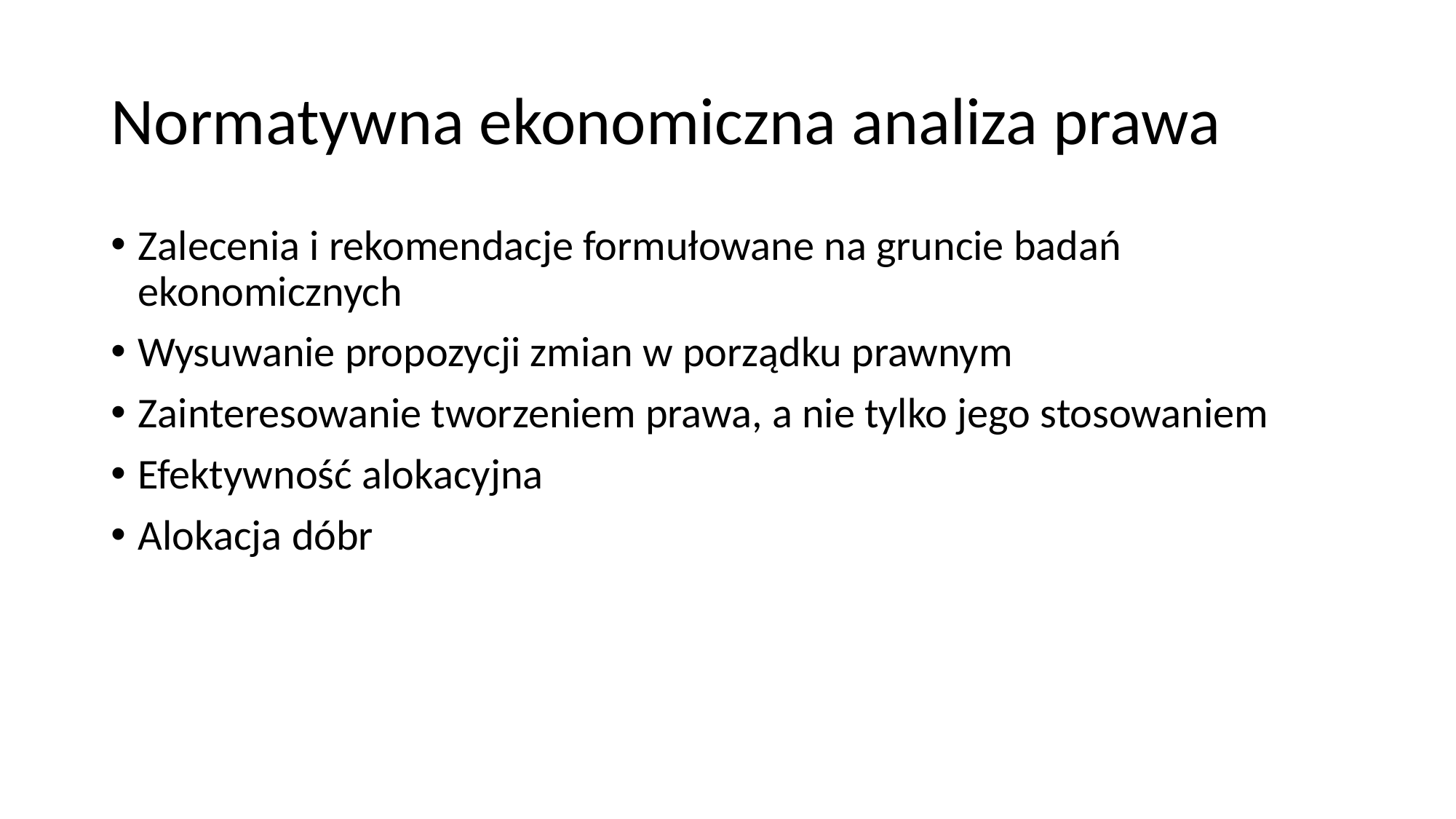

# Normatywna ekonomiczna analiza prawa
Zalecenia i rekomendacje formułowane na gruncie badań ekonomicznych
Wysuwanie propozycji zmian w porządku prawnym
Zainteresowanie tworzeniem prawa, a nie tylko jego stosowaniem
Efektywność alokacyjna
Alokacja dóbr